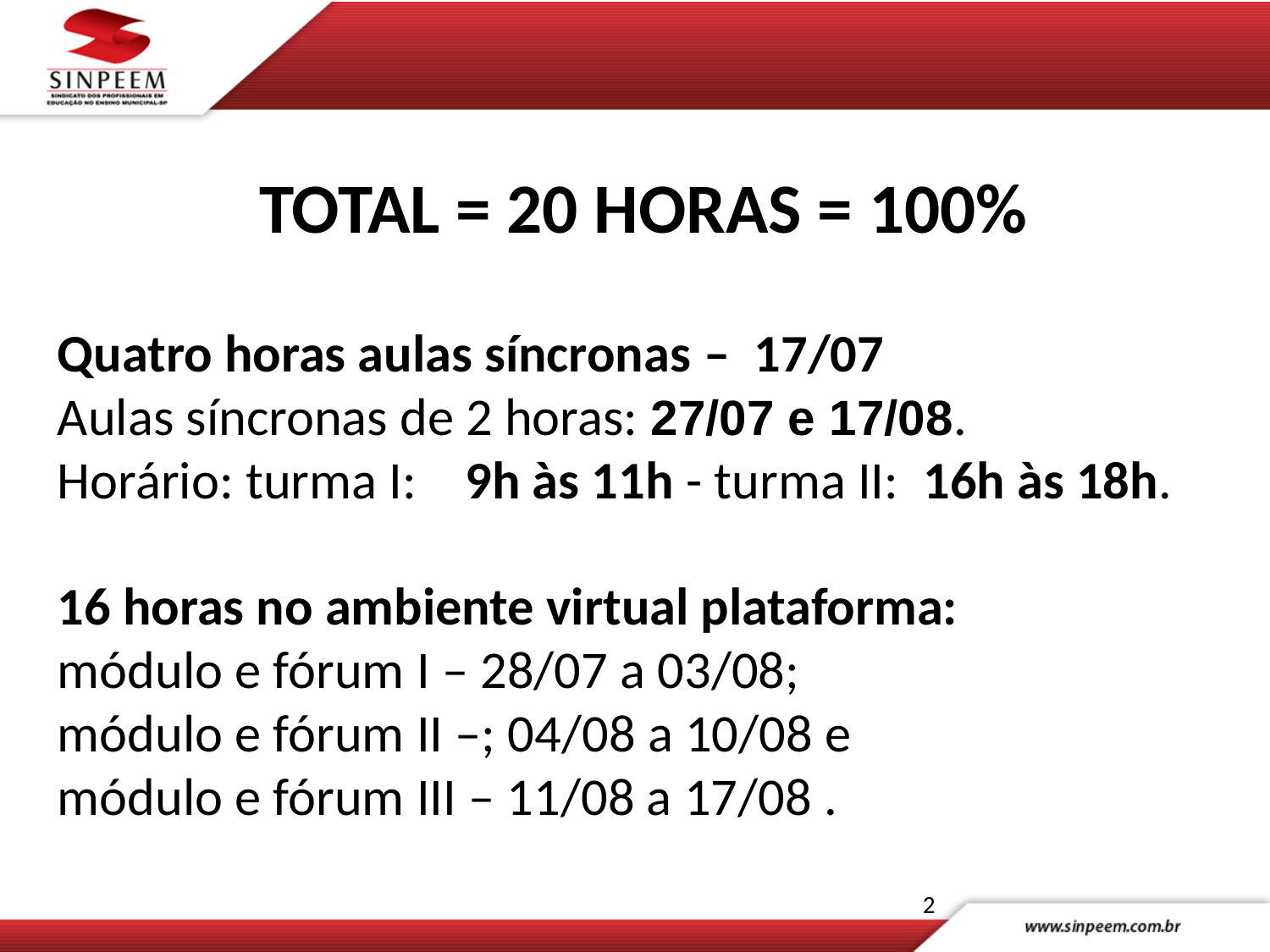

TOTAL = 20 HORAS = 100%

Quatro horas aulas síncronas –  17/07
Aulas síncronas de 2 horas: 27/07 e 17/08.
Horário: turma I:    9h às 11h - turma II:  16h às 18h.

16 horas no ambiente virtual plataforma:
módulo e fórum I – 28/07 a 03/08;
módulo e fórum II –; 04/08 a 10/08 e
módulo e fórum III – 11/08 a 17/08 .
2